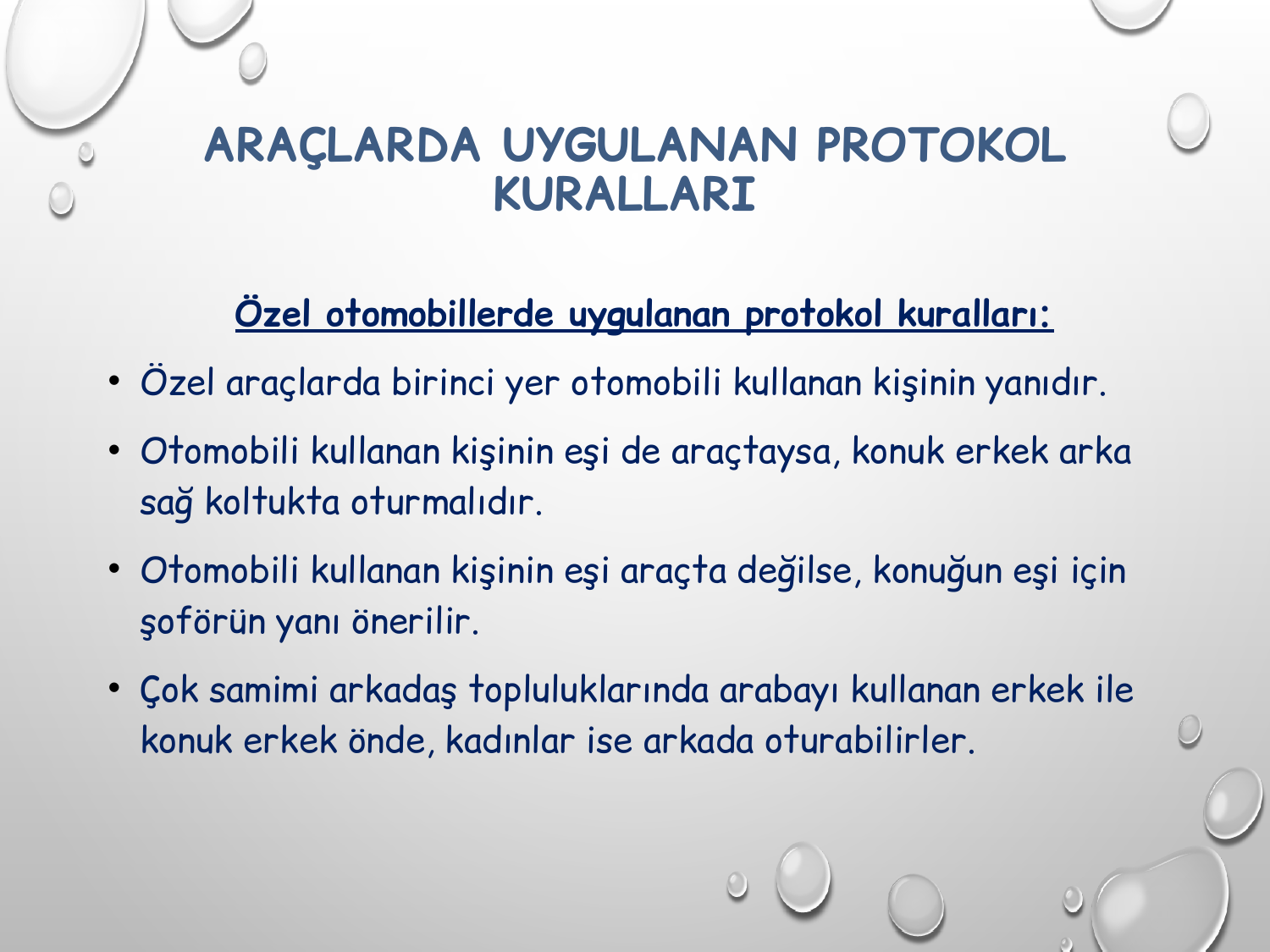

# ARAÇLARDA UYGULANAN PROTOKOL KURALLARI
	Özel otomobillerde uygulanan protokol kuralları:
Özel araçlarda birinci yer otomobili kullanan kişinin yanıdır.
Otomobili kullanan kişinin eşi de araçtaysa, konuk erkek arka sağ koltukta oturmalıdır.
Otomobili kullanan kişinin eşi araçta değilse, konuğun eşi için şoförün yanı önerilir.
Çok samimi arkadaş topluluklarında arabayı kullanan erkek ile konuk erkek önde, kadınlar ise arkada oturabilirler.